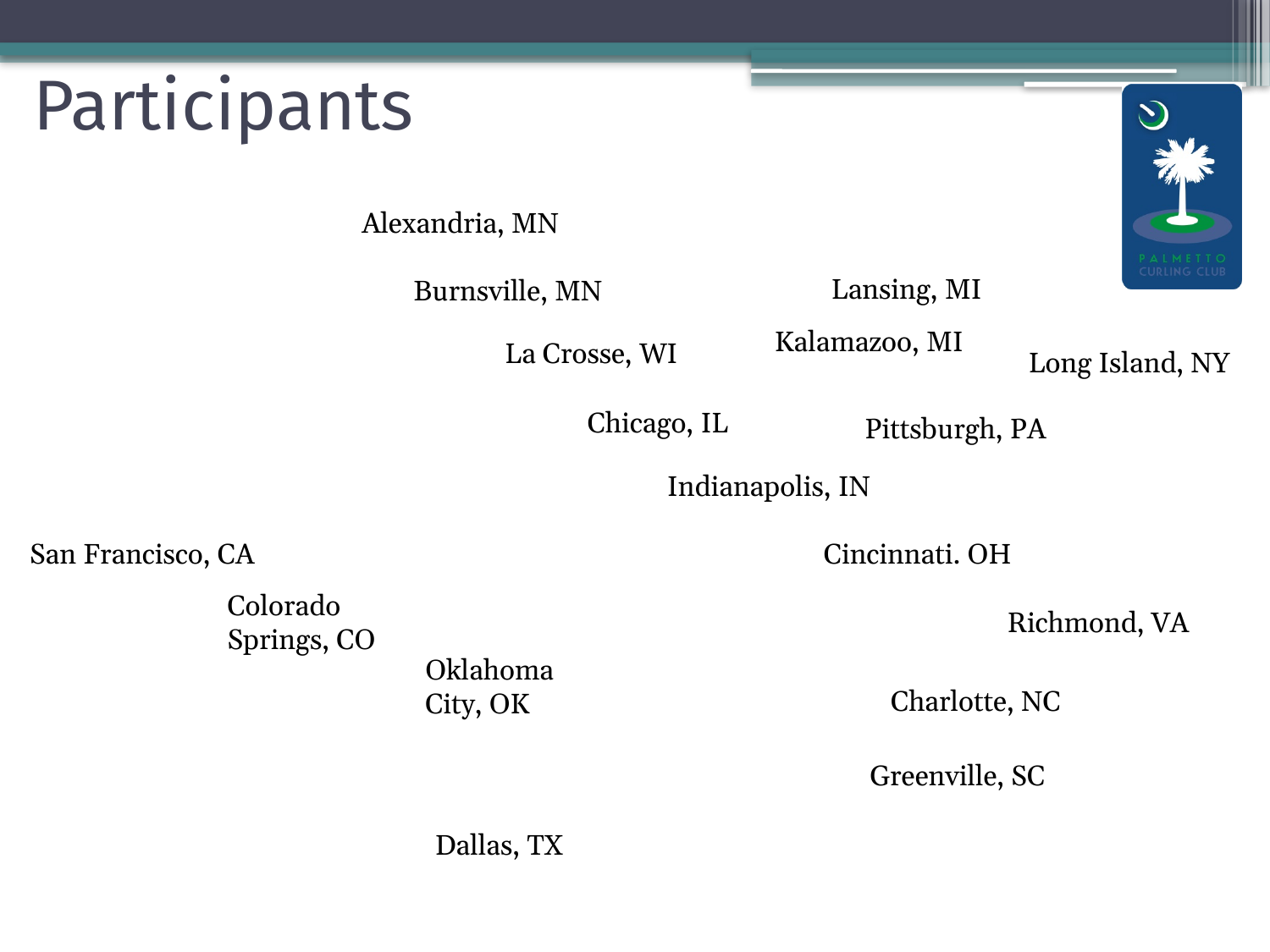

Participants
Alexandria, MN
Lansing, MI
Burnsville, MN
Kalamazoo, MI
La Crosse, WI
Long Island, NY
Chicago, IL
Pittsburgh, PA
Indianapolis, IN
Cincinnati. OH
San Francisco, CA
Colorado
Springs, CO
Richmond, VA
Oklahoma
City, OK
Charlotte, NC
Greenville, SC
Dallas, TX